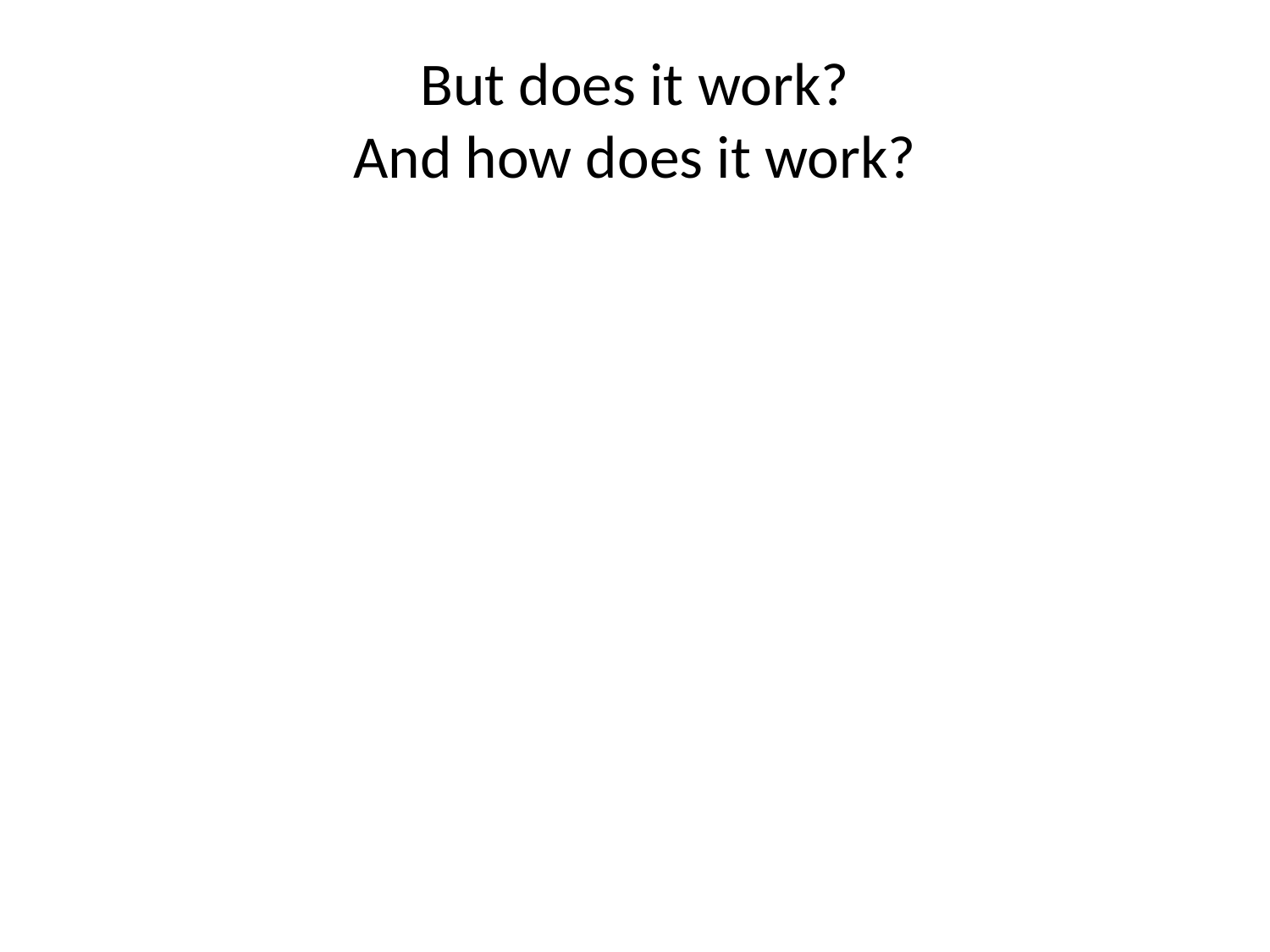

# But does it work? And how does it work?